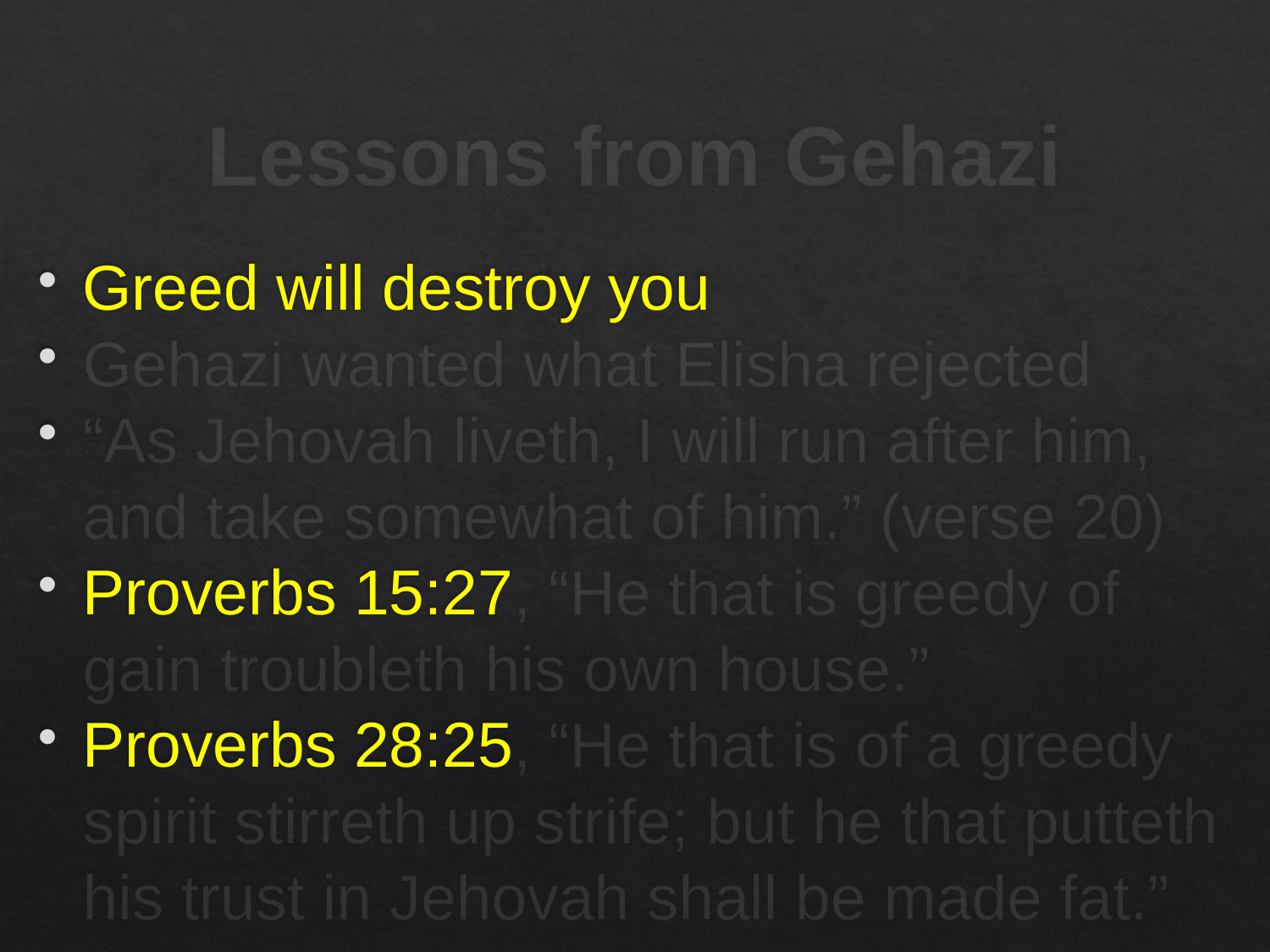

# Lessons from Gehazi
Greed will destroy you
Gehazi wanted what Elisha rejected
“As Jehovah liveth, I will run after him, and take somewhat of him.” (verse 20)
Proverbs 15:27, “He that is greedy of gain troubleth his own house.”
Proverbs 28:25, “He that is of a greedy spirit stirreth up strife; but he that putteth his trust in Jehovah shall be made fat.”